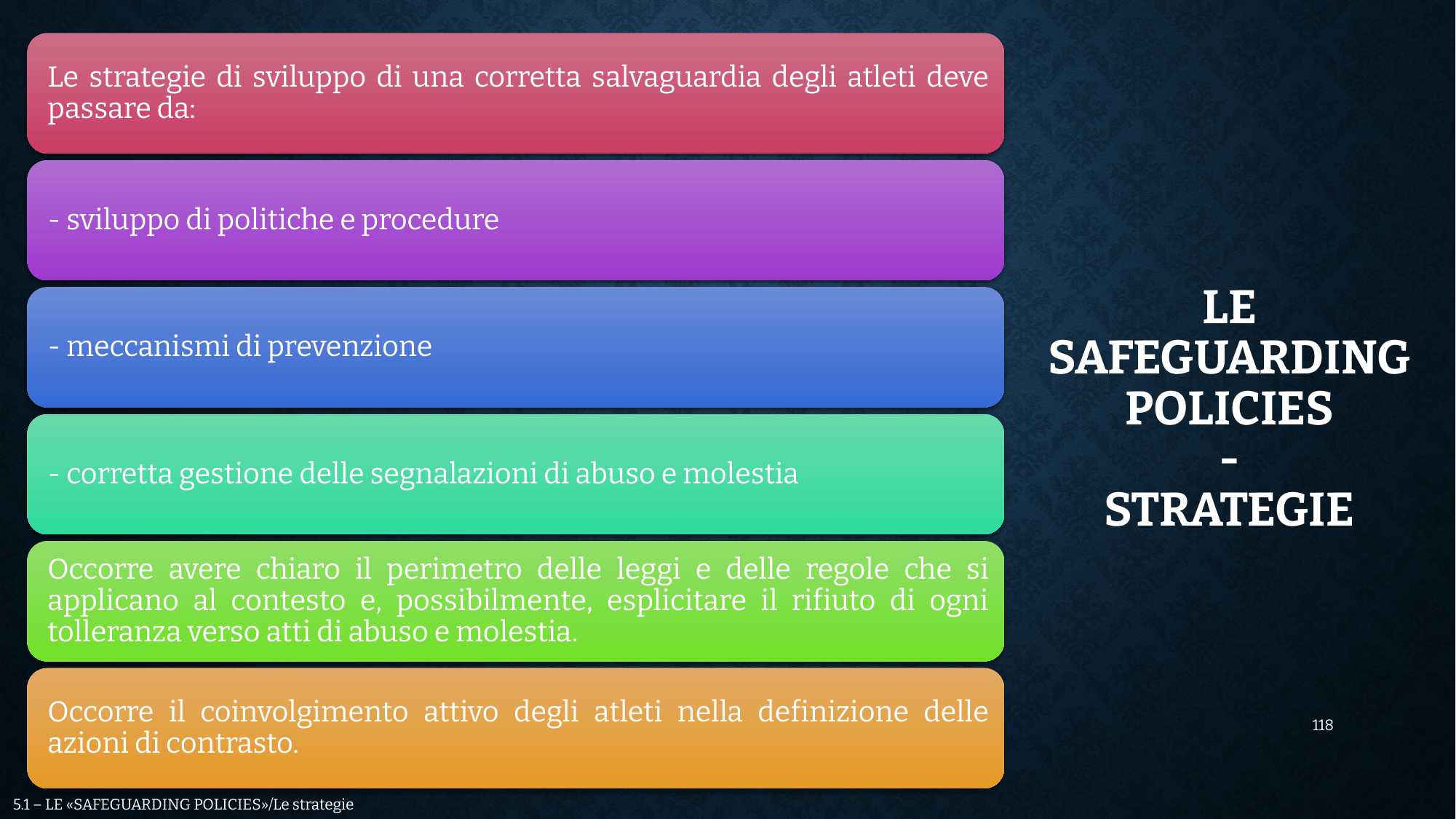

Le strategie di sviluppo di una corretta salvaguardia degli atleti deve passare da:
- sviluppo di politiche e procedure
- meccanismi di prevenzione
- corretta gestione delle segnalazioni di abuso e molestia
Occorre avere chiaro il perimetro delle leggi e delle regole che si applicano al contesto e, possibilmente, esplicitare il rifiuto di ogni tolleranza verso atti di abuso e molestia.
Occorre il coinvolgimento attivo degli atleti nella definizione delle azioni di contrasto.
# LE SAFEGUarding policies - STRATEGIE
118
5.1 – LE «SAFEGUARDING POLICIES»/Le strategie